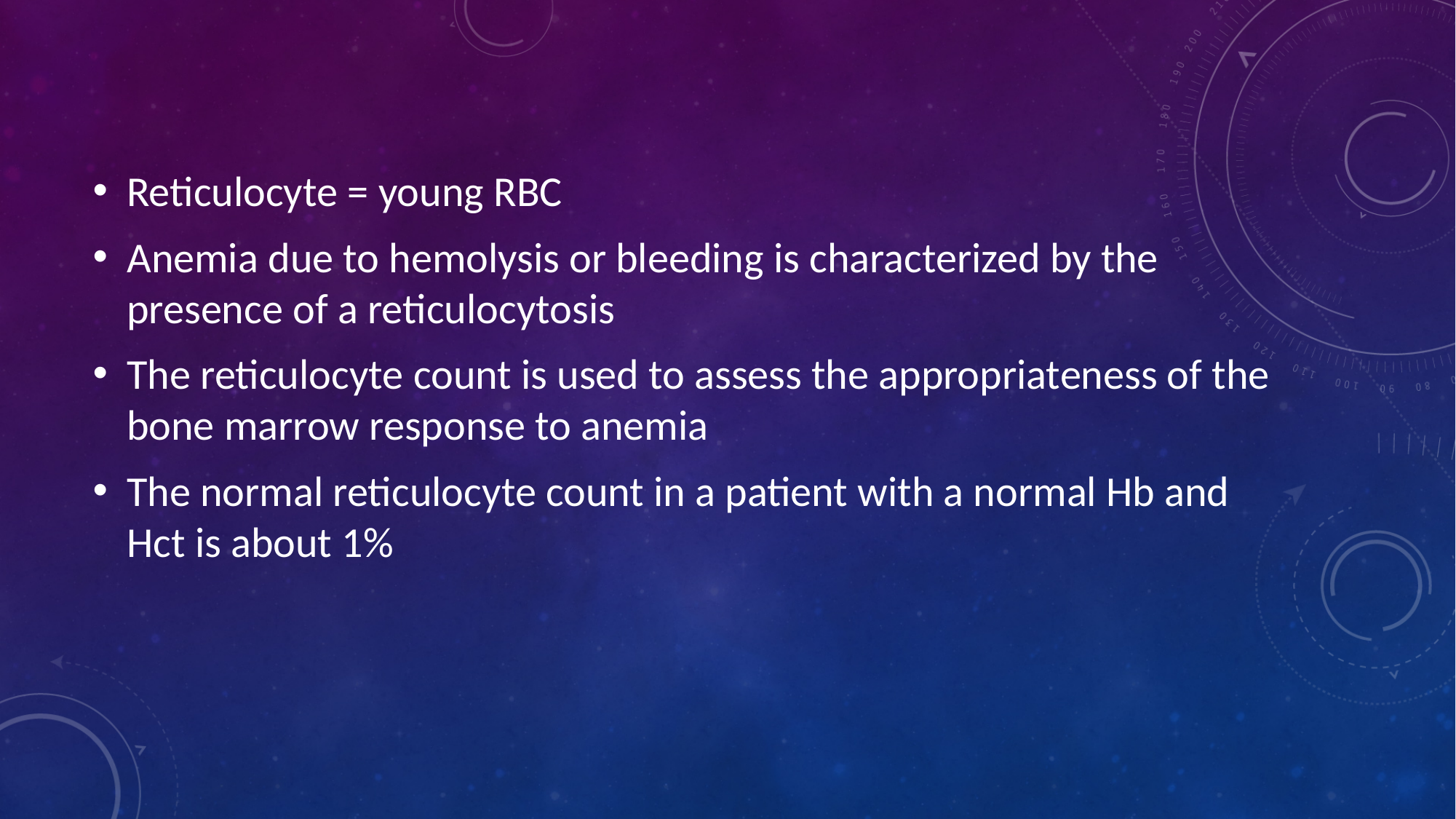

Reticulocyte = young RBC
Anemia due to hemolysis or bleeding is characterized by the presence of a reticulocytosis
The reticulocyte count is used to assess the appropriateness of the bone marrow response to anemia
The normal reticulocyte count in a patient with a normal Hb and Hct is about 1%